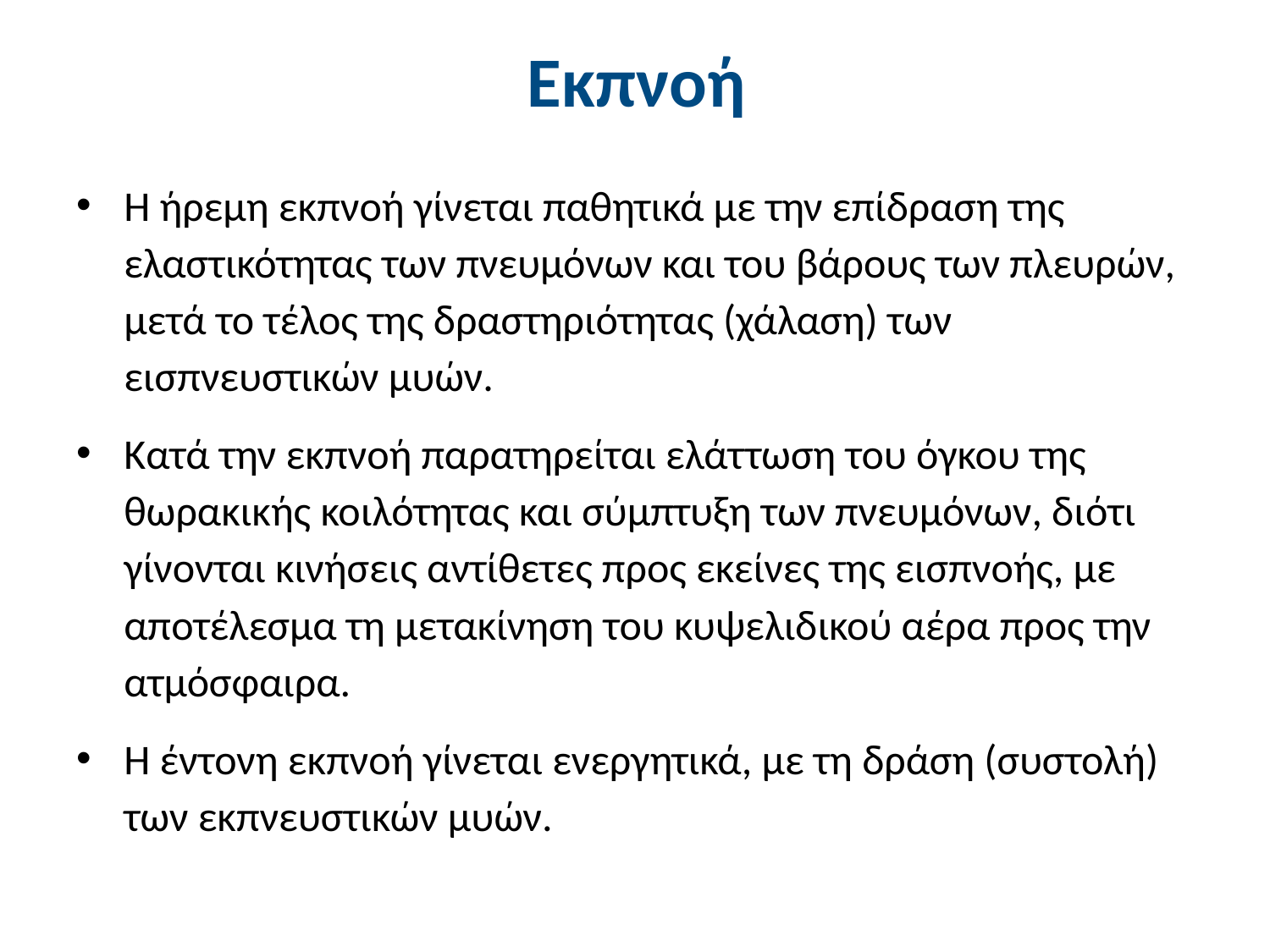

# Εκπνοή
Η ήρεμη εκπνοή γίνεται παθητικά με την επίδραση της ελαστικότητας των πνευμόνων και του βάρους των πλευρών, μετά το τέλος της δραστηριότητας (χάλαση) των εισπνευστικών μυών.
Κατά την εκπνοή παρατηρείται ελάττωση του όγκου της θωρακικής κοιλότητας και σύμπτυξη των πνευμόνων, διότι γίνονται κινήσεις αντίθετες προς εκείνες της εισπνοής, με αποτέλεσμα τη μετακίνηση του κυψελιδικού αέρα προς την ατμόσφαιρα.
Η έντονη εκπνοή γίνεται ενεργητικά, με τη δράση (συστολή) των εκπνευστικών μυών.